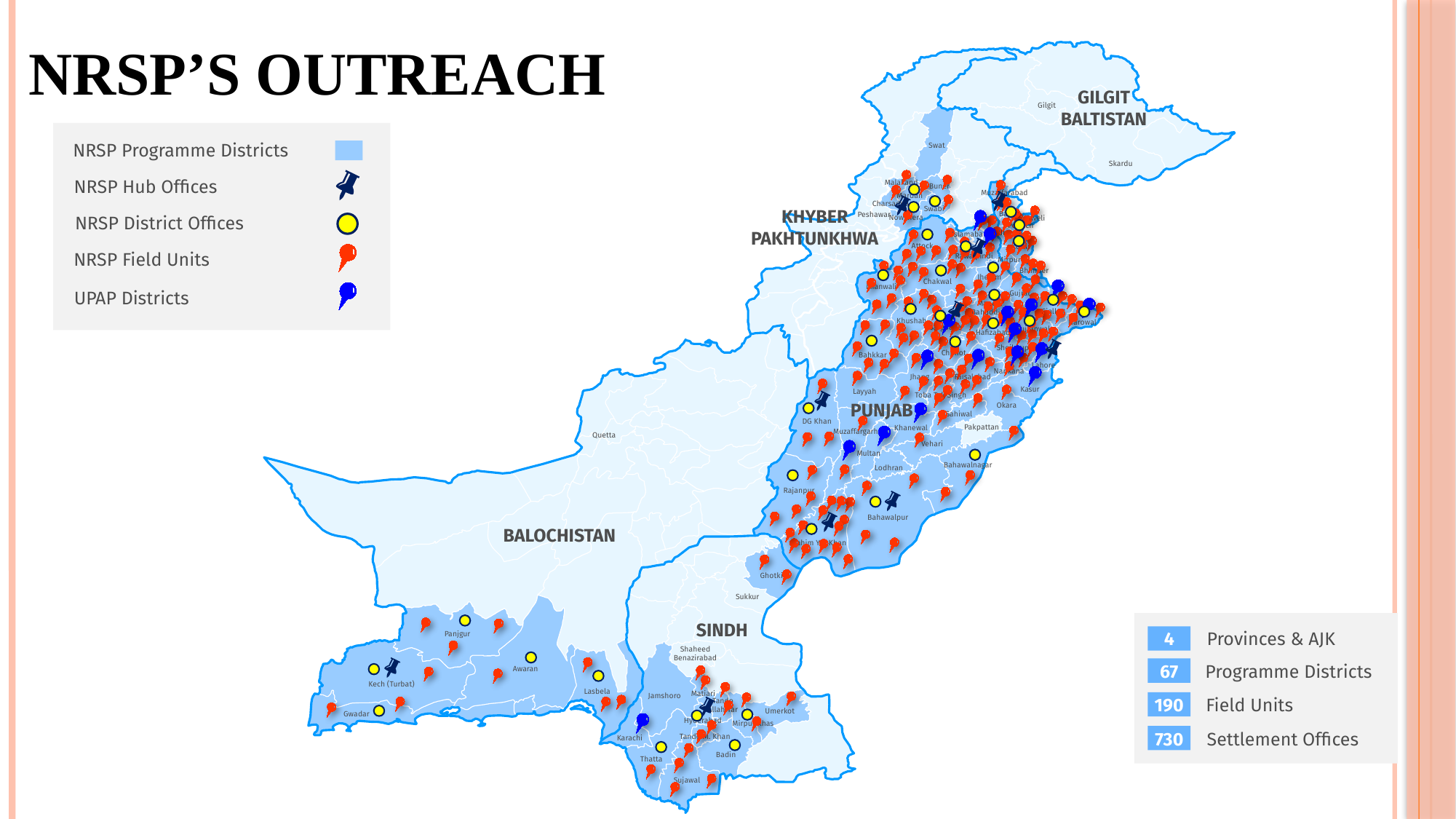

# NRSP’S OUTREACH

GILGIT
BALTISTAN
KHYBER
PAKHTUNKHWA
JAMMU
& KASHMIR
Disputed Territory
PUNJAB
BALOCHISTAN
SINDH
Gilgit
Swat
Skardu
Malakand
Buner
Mardan
Charsadda
Swabi
Peshawar
Nowshera
Muzaffarabad
Bagh
Haveli
Poonch
Sudhnuti
Kotli
Mirpur
Bhimber
Islamabad
Attock
Rawalpindi
Jhelum
Chakwal
Mianwali
Gujrat
Mandi
Bahuddin
Sialkot
Khushab
Narowal
Sargodha
Gujranwala
Hafizabad
Sheikhupura
Chiniot
Bahkkar
Lahore
Nankana
Faisalabad
Jhang
Kasur
Layyah
Toba Tek Singh
Okara
Sahiwal
DG Khan
Pakpattan
Khanewal
Muzaffargarh
Vehari
Multan
Bahawalnagar
Lodhran
Rajanpur
Bahawalpur
Rahim Yar Khan
Ghotki
Sukkur
Shaheed
Benazirabad
Quetta
Matiari
Jamshoro
Tando
Allah Yar
Umerkot
Hyderabad
Mirpur Khas
Tando M. Khan
Karachi
Badin
Thatta
Sujawal
Panjgur
Awaran
Kech (Turbat)
Lasbela
Gwadar

NRSP Programme Districts

NRSP Hub Offices

NRSP District Offices

NRSP Field Units

UPAP Districts

4
Provinces & AJK

67
Programme Districts

190
Field Units

730
Settlement Offices